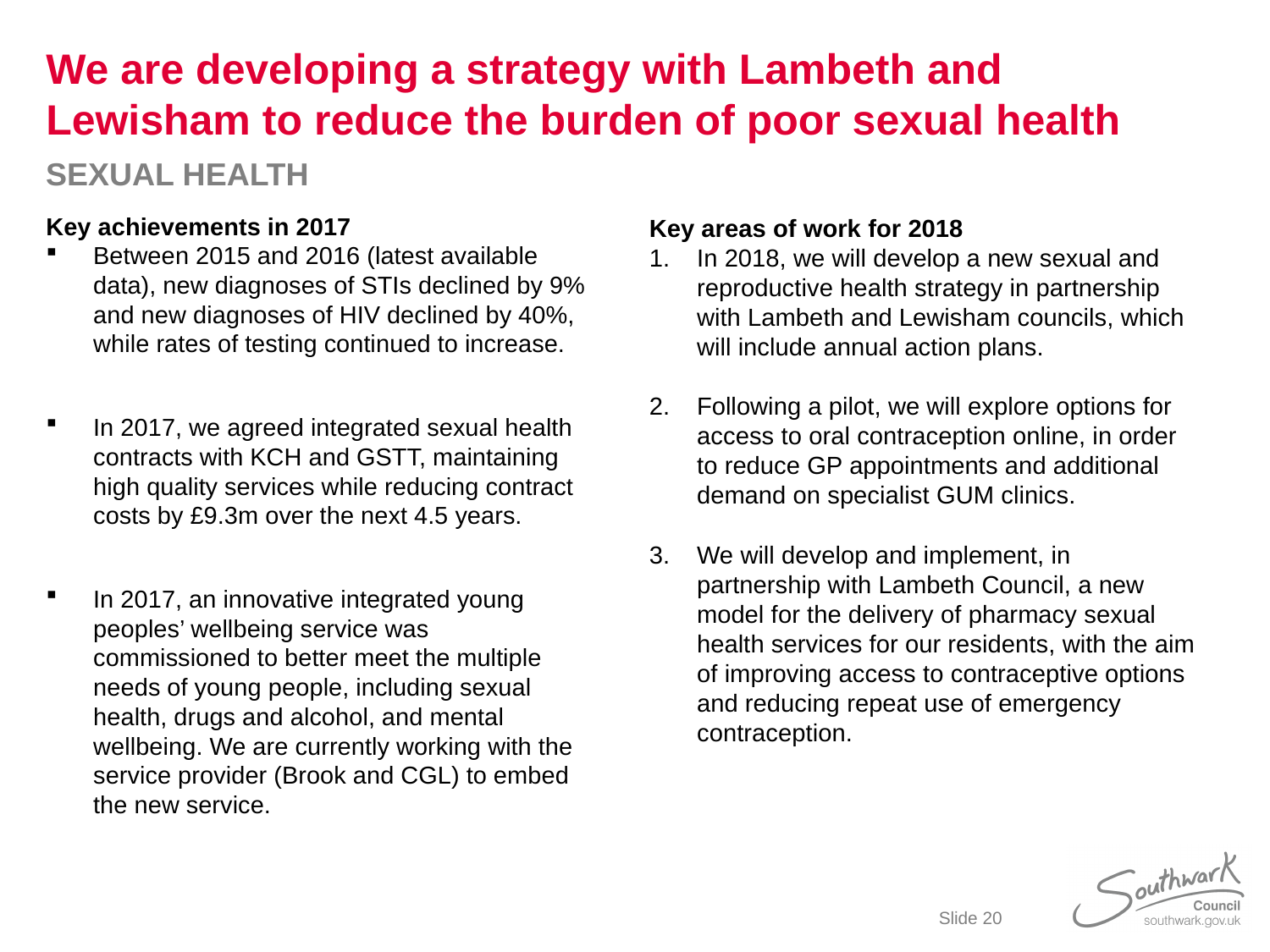

# We are developing a strategy with Lambeth and Lewisham to reduce the burden of poor sexual health
SEXUAL HEALTH
Key achievements in 2017
Between 2015 and 2016 (latest available data), new diagnoses of STIs declined by 9% and new diagnoses of HIV declined by 40%, while rates of testing continued to increase.

In 2017, we agreed integrated sexual health contracts with KCH and GSTT, maintaining high quality services while reducing contract costs by £9.3m over the next 4.5 years.

In 2017, an innovative integrated young peoples’ wellbeing service was commissioned to better meet the multiple needs of young people, including sexual health, drugs and alcohol, and mental wellbeing. We are currently working with the service provider (Brook and CGL) to embed the new service.

Key areas of work for 2018
In 2018, we will develop a new sexual and reproductive health strategy in partnership with Lambeth and Lewisham councils, which will include annual action plans.

Following a pilot, we will explore options for access to oral contraception online, in order to reduce GP appointments and additional demand on specialist GUM clinics.

We will develop and implement, in partnership with Lambeth Council, a new model for the delivery of pharmacy sexual health services for our residents, with the aim of improving access to contraceptive options and reducing repeat use of emergency contraception.